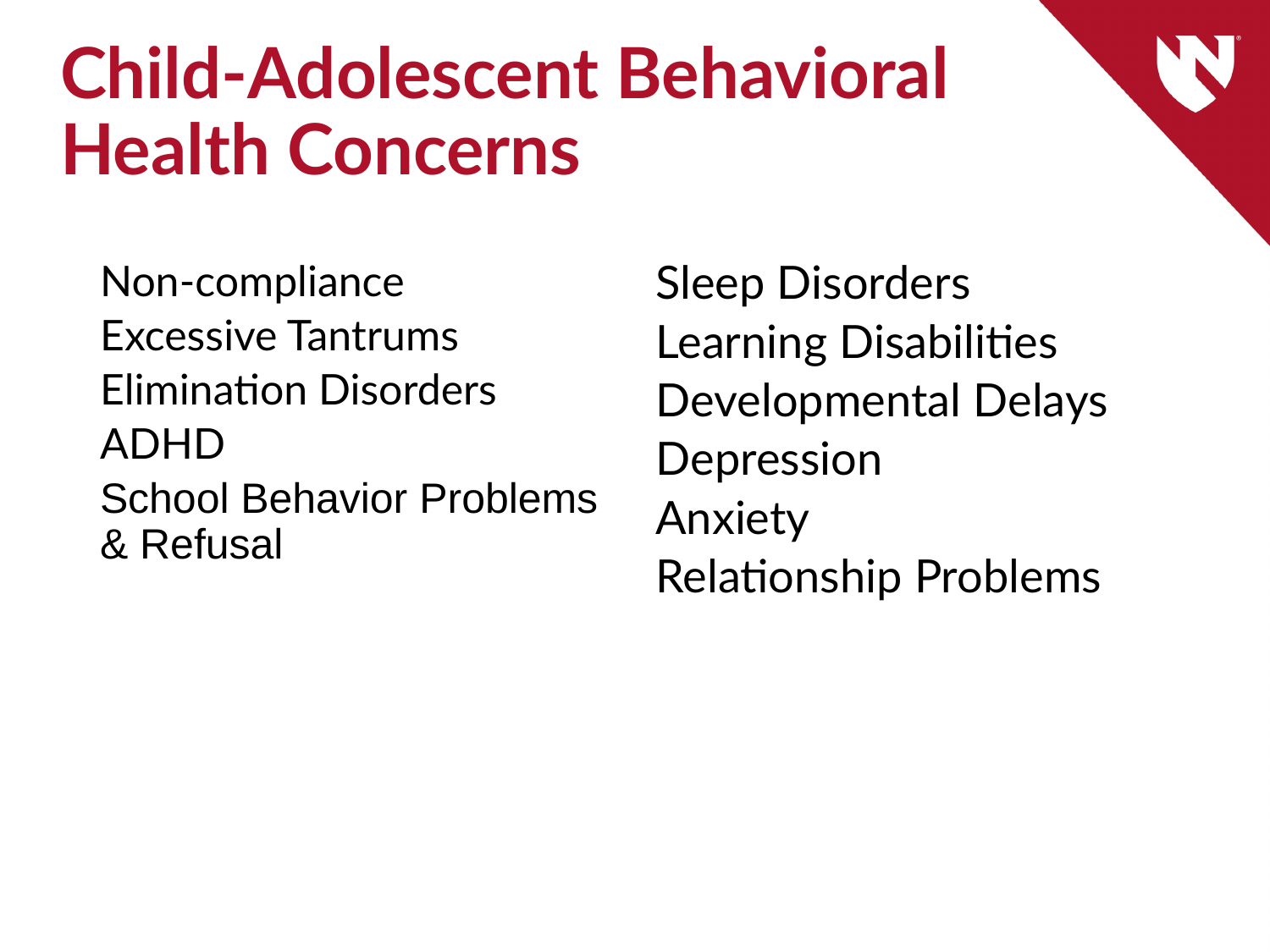

# Child-Adolescent Behavioral Health Concerns
Non-compliance
Excessive Tantrums
Elimination Disorders
ADHD
School Behavior Problems & Refusal

Sleep Disorders
Learning Disabilities
Developmental Delays
Depression
Anxiety
Relationship Problems